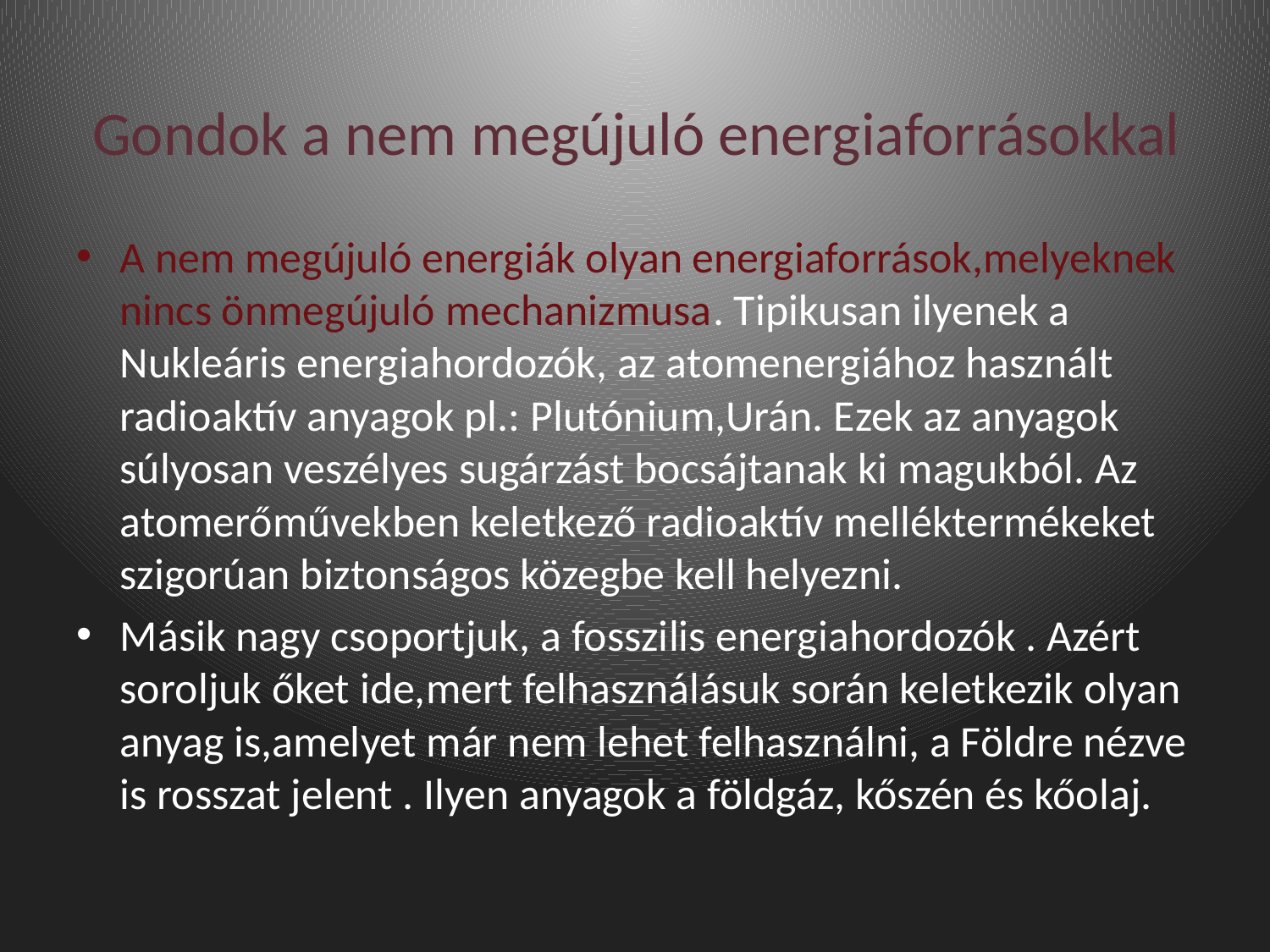

# Gondok a nem megújuló energiaforrásokkal
A nem megújuló energiák olyan energiaforrások,melyeknek nincs önmegújuló mechanizmusa. Tipikusan ilyenek a Nukleáris energiahordozók, az atomenergiához használt radioaktív anyagok pl.: Plutónium,Urán. Ezek az anyagok súlyosan veszélyes sugárzást bocsájtanak ki magukból. Az atomerőművekben keletkező radioaktív melléktermékeket szigorúan biztonságos közegbe kell helyezni.
Másik nagy csoportjuk, a fosszilis energiahordozók . Azért soroljuk őket ide,mert felhasználásuk során keletkezik olyan anyag is,amelyet már nem lehet felhasználni, a Földre nézve is rosszat jelent . Ilyen anyagok a földgáz, kőszén és kőolaj.